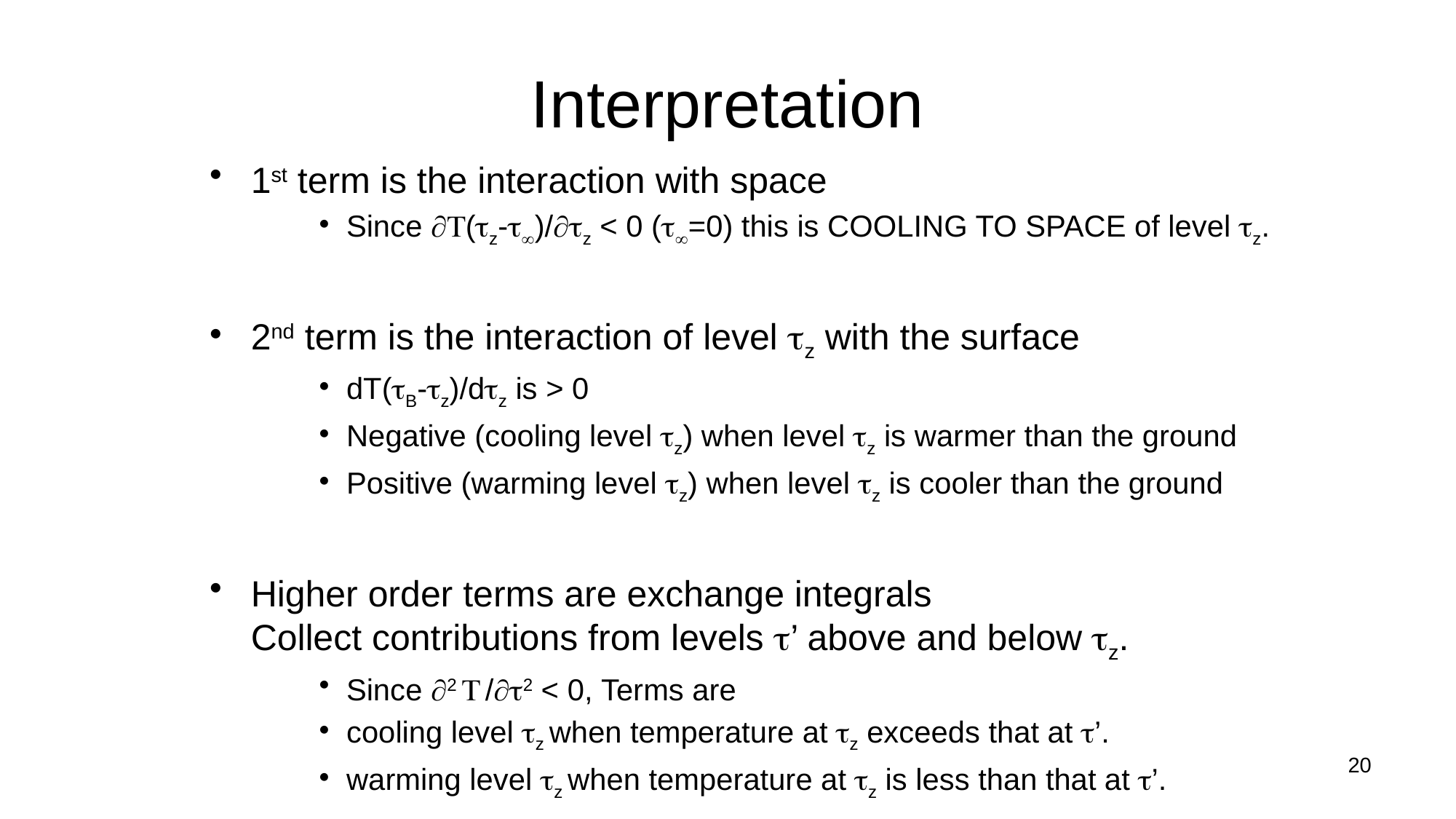

# Interpretation
1st term is the interaction with space
Since ∂Τ(τz-τ∞)/∂τz < 0 (τ∞=0) this is COOLING TO SPACE of level τz.

2nd term is the interaction of level τz with the surface
dT(τB-τz)/dτz is > 0
Negative (cooling level τz) when level τz is warmer than the ground
Positive (warming level τz) when level τz is cooler than the ground

Higher order terms are exchange integrals
Collect contributions from levels τ’ above and below τz.
Since ∂2 Τ /∂τ2 < 0, Terms are
cooling level τz when temperature at τz exceeds that at τ’.
warming level τz when temperature at τz is less than that at τ’.
20